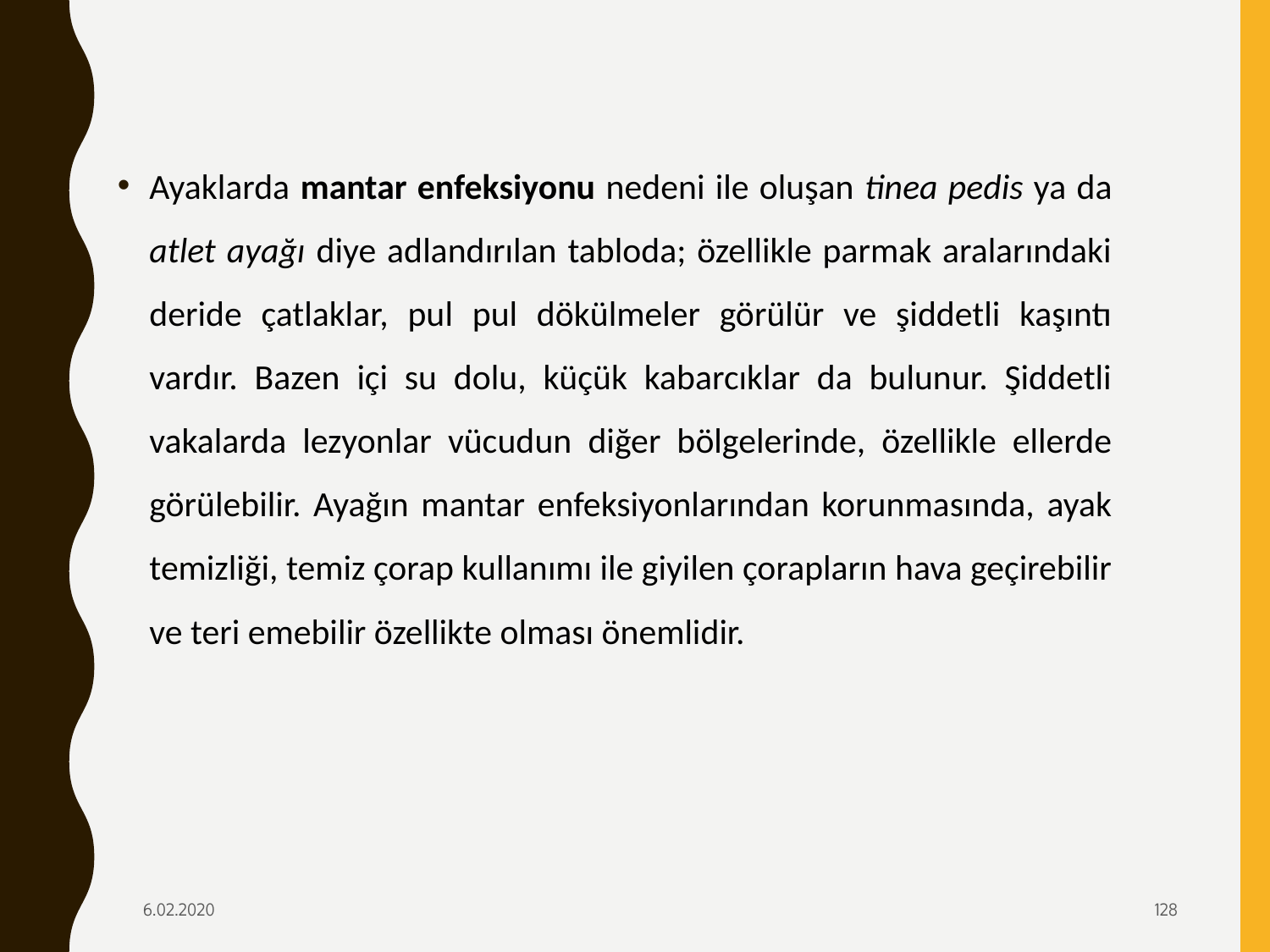

Ayaklarda mantar enfeksiyonu nedeni ile oluşan tinea pedis ya da atlet ayağı diye adlandırılan tabloda; özellikle parmak aralarındaki deride çatlaklar, pul pul dökülmeler görülür ve şiddetli kaşıntı vardır. Bazen içi su dolu, küçük kabarcıklar da bulunur. Şiddetli vakalarda lezyonlar vücudun diğer bölgelerinde, özellikle ellerde görülebilir. Ayağın mantar enfeksiyonlarından korunmasında, ayak temizliği, temiz çorap kullanımı ile giyilen çorapların hava geçirebilir ve teri emebilir özellikte olması önemlidir.

6.02.2020

128